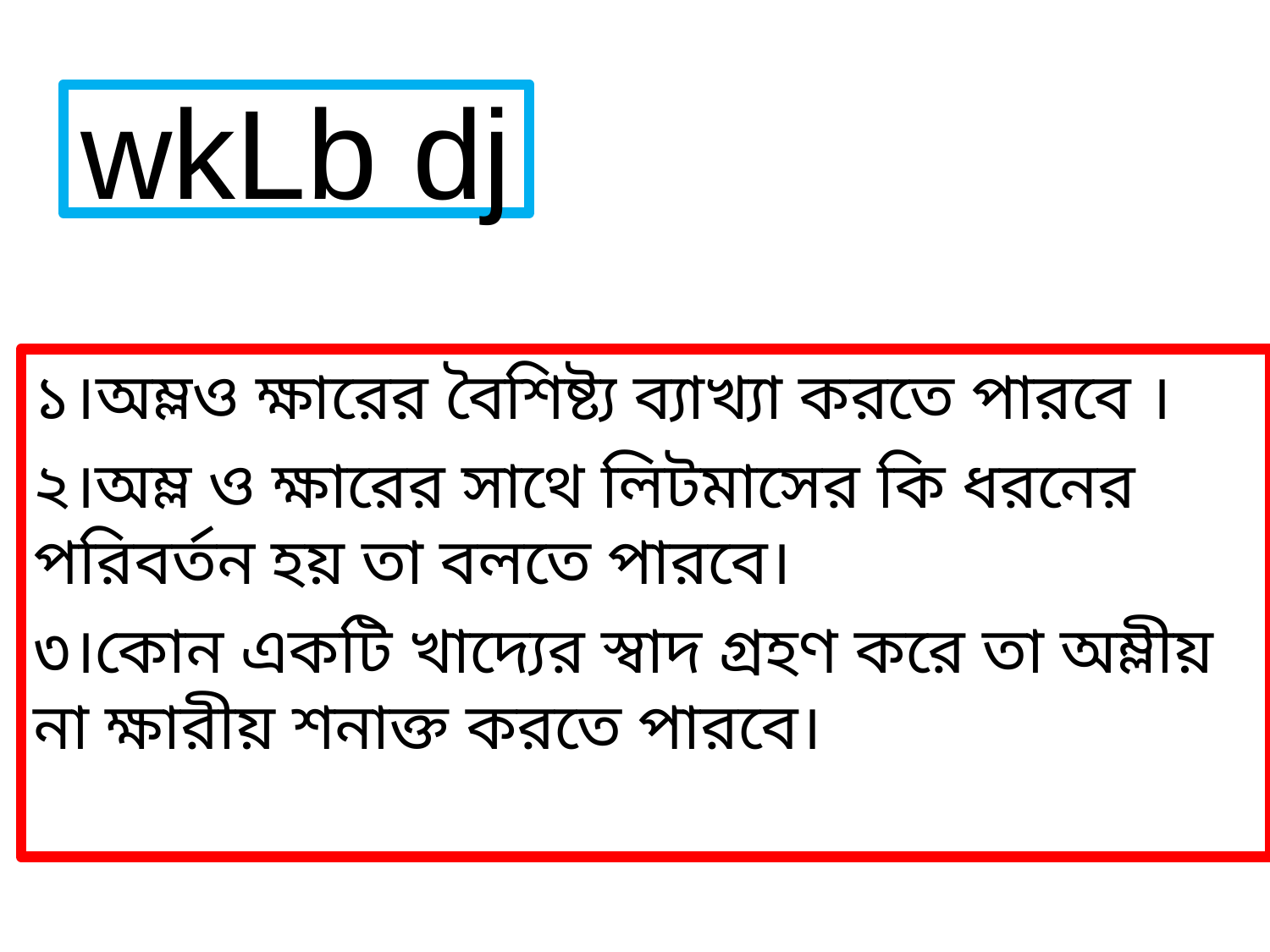

# wkLb dj
১।অম্লও ক্ষারের বৈশিষ্ট্য ব্যাখ্যা করতে পারবে ।
২।অম্ল ও ক্ষারের সাথে লিটমাসের কি ধরনের পরিবর্তন হয় তা বলতে পারবে।
৩।কোন একটি খাদ্যের স্বাদ গ্রহণ করে তা অম্লীয় না ক্ষারীয় শনাক্ত করতে পারবে।